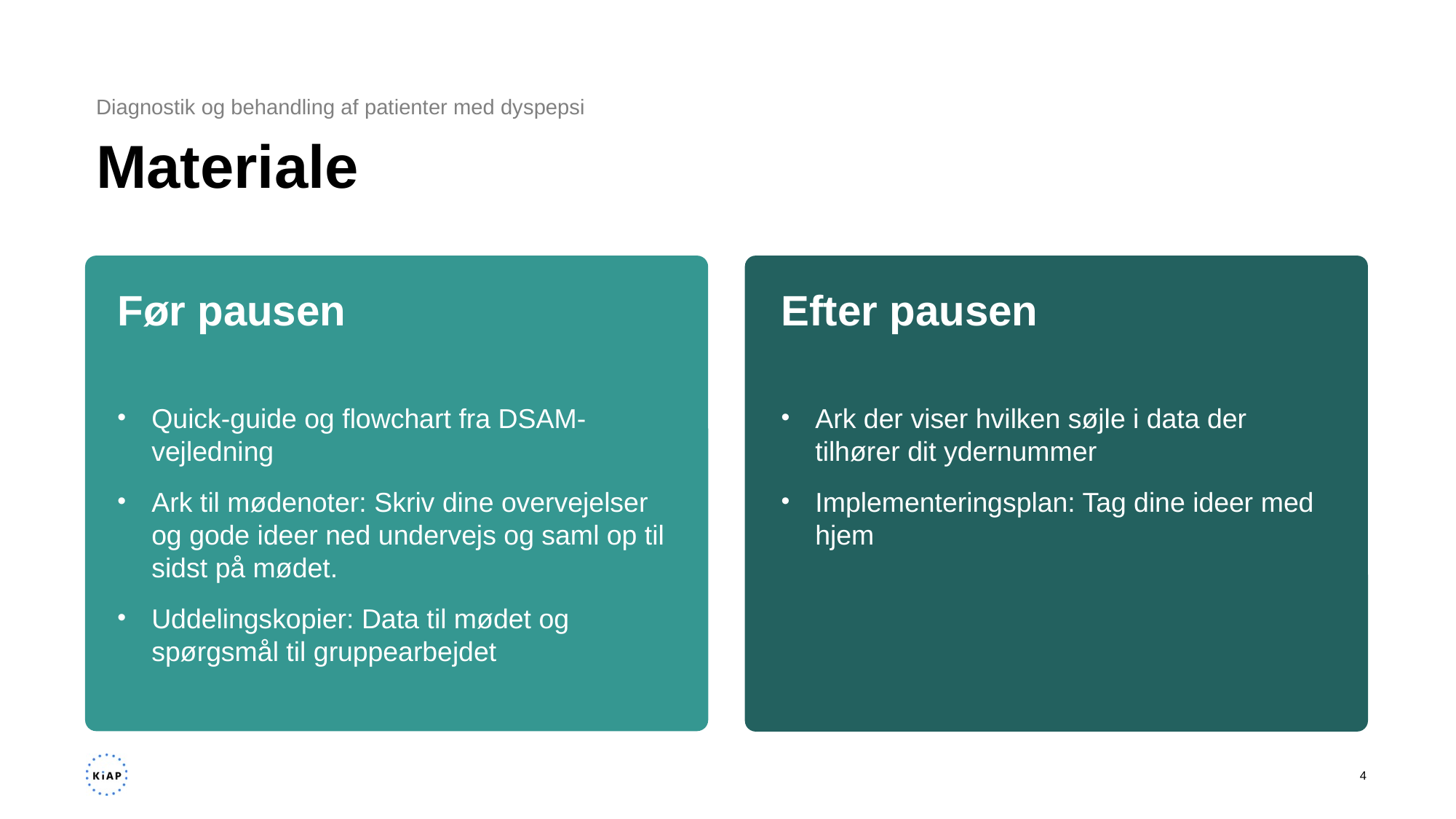

Diagnostik og behandling af patienter med dyspepsi
# Materiale
Før pausen
Efter pausen
Quick-guide og flowchart fra DSAM-vejledning
Ark til mødenoter: Skriv dine overvejelser og gode ideer ned undervejs og saml op til sidst på mødet.
Uddelingskopier: Data til mødet og spørgsmål til gruppearbejdet

Ark der viser hvilken søjle i data der tilhører dit ydernummer
Implementeringsplan: Tag dine ideer med hjem